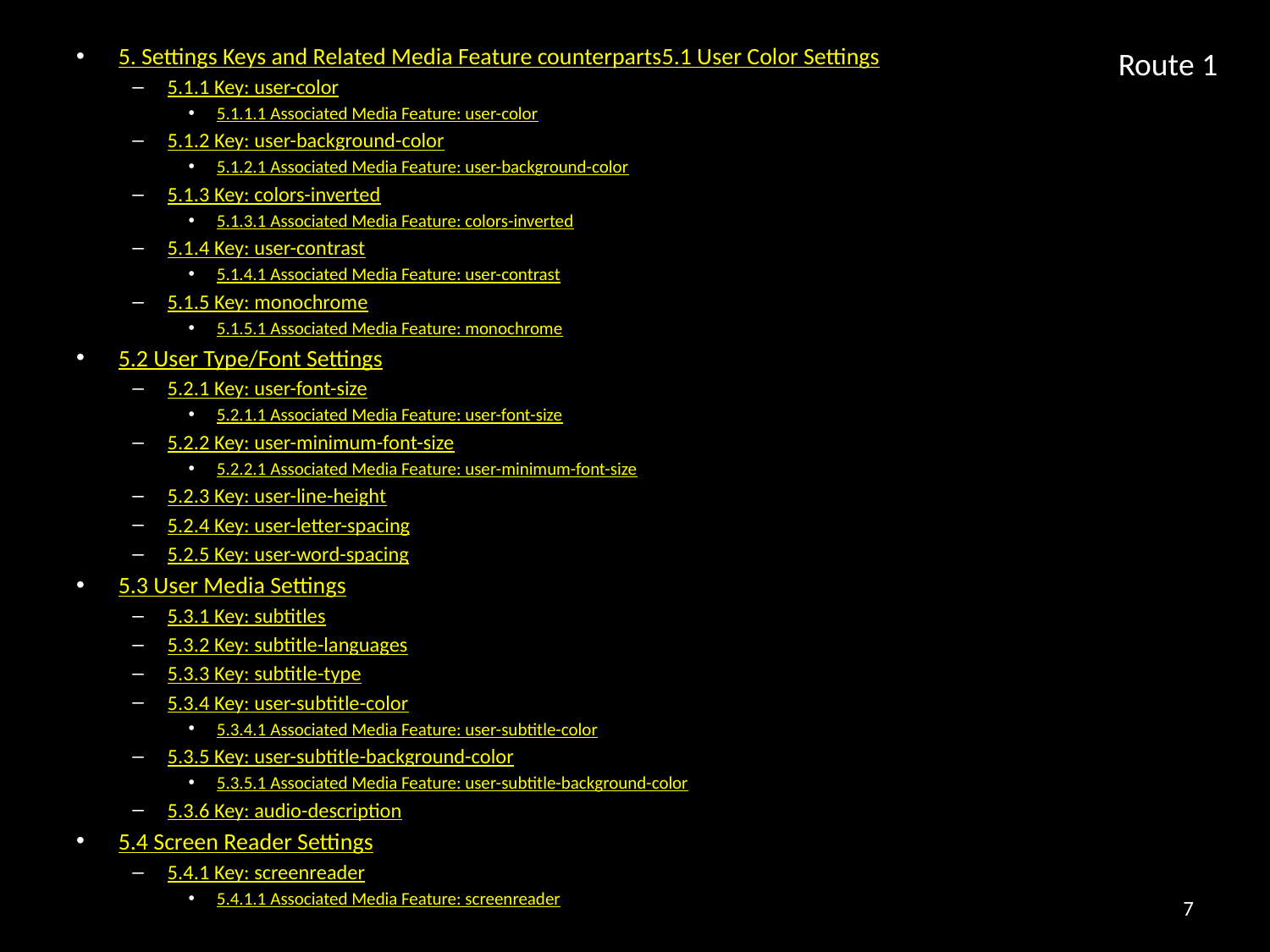

5. Settings Keys and Related Media Feature counterparts5.1 User Color Settings
5.1.1 Key: user-color
5.1.1.1 Associated Media Feature: user-color
5.1.2 Key: user-background-color
5.1.2.1 Associated Media Feature: user-background-color
5.1.3 Key: colors-inverted
5.1.3.1 Associated Media Feature: colors-inverted
5.1.4 Key: user-contrast
5.1.4.1 Associated Media Feature: user-contrast
5.1.5 Key: monochrome
5.1.5.1 Associated Media Feature: monochrome
5.2 User Type/Font Settings
5.2.1 Key: user-font-size
5.2.1.1 Associated Media Feature: user-font-size
5.2.2 Key: user-minimum-font-size
5.2.2.1 Associated Media Feature: user-minimum-font-size
5.2.3 Key: user-line-height
5.2.4 Key: user-letter-spacing
5.2.5 Key: user-word-spacing
5.3 User Media Settings
5.3.1 Key: subtitles
5.3.2 Key: subtitle-languages
5.3.3 Key: subtitle-type
5.3.4 Key: user-subtitle-color
5.3.4.1 Associated Media Feature: user-subtitle-color
5.3.5 Key: user-subtitle-background-color
5.3.5.1 Associated Media Feature: user-subtitle-background-color
5.3.6 Key: audio-description
5.4 Screen Reader Settings
5.4.1 Key: screenreader
5.4.1.1 Associated Media Feature: screenreader

Route 1
7